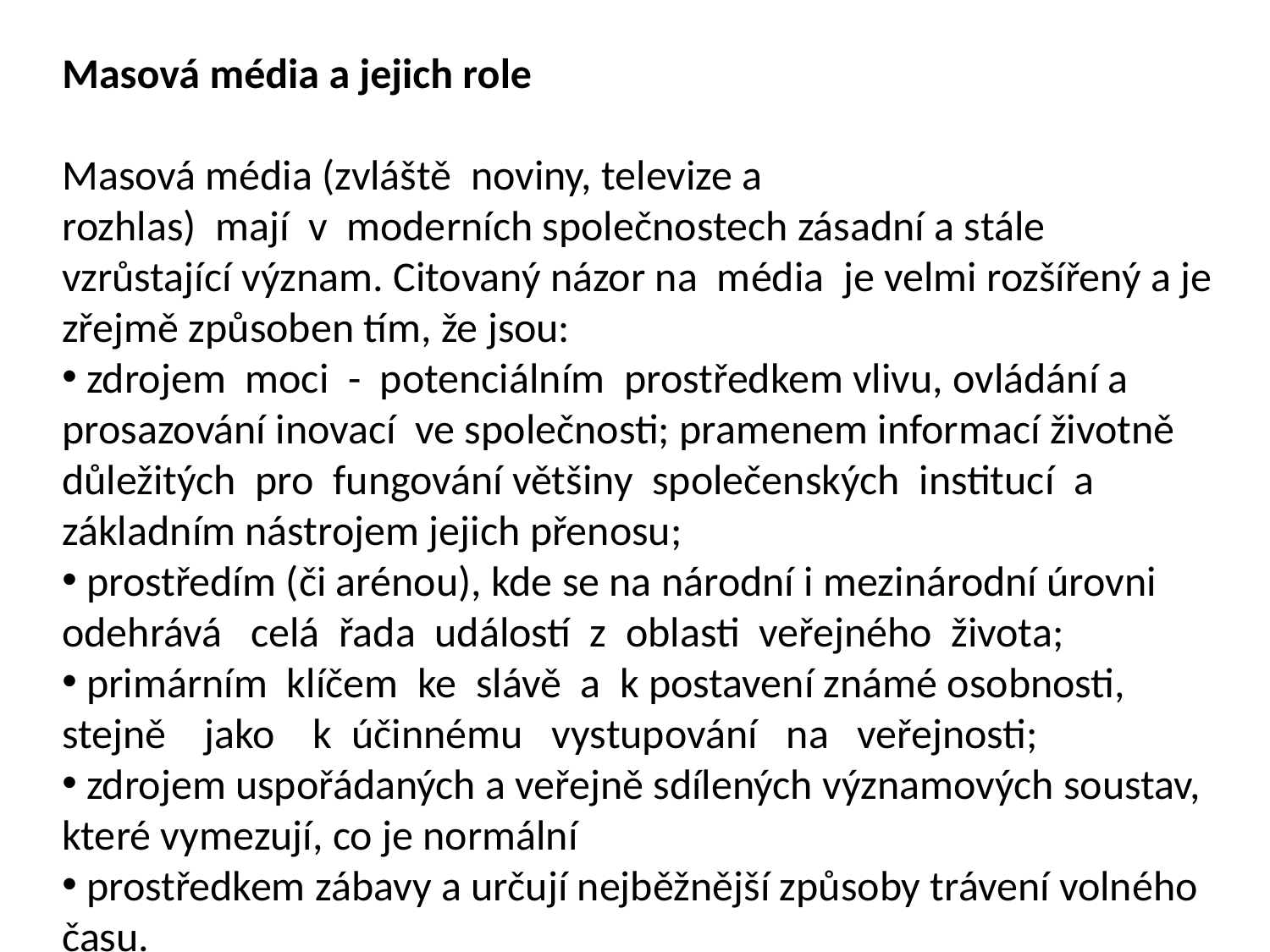

Masová média a jejich role

Masová média (zvláště  noviny, televize a rozhlas)  mají  v  moderních společnostech zásadní a stále vzrůstající význam. Citovaný názor na  média  je velmi rozšířený a je zřejmě způsoben tím, že jsou:
 zdrojem  moci  -  potenciálním  prostředkem vlivu, ovládání a prosazování inovací  ve společnosti; pramenem informací životně důležitých  pro  fungování většiny  společenských  institucí  a základním nástrojem jejich přenosu;
 prostředím (či arénou), kde se na národní i mezinárodní úrovni odehrává   celá  řada  událostí  z  oblasti  veřejného  života;
 primárním  klíčem  ke  slávě  a  k postavení známé osobnosti, stejně    jako    k  účinnému   vystupování   na   veřejnosti;
 zdrojem uspořádaných a veřejně sdílených významových soustav, které vymezují, co je normální
 prostředkem zábavy a určují nejběžnější způsoby trávení volného času.